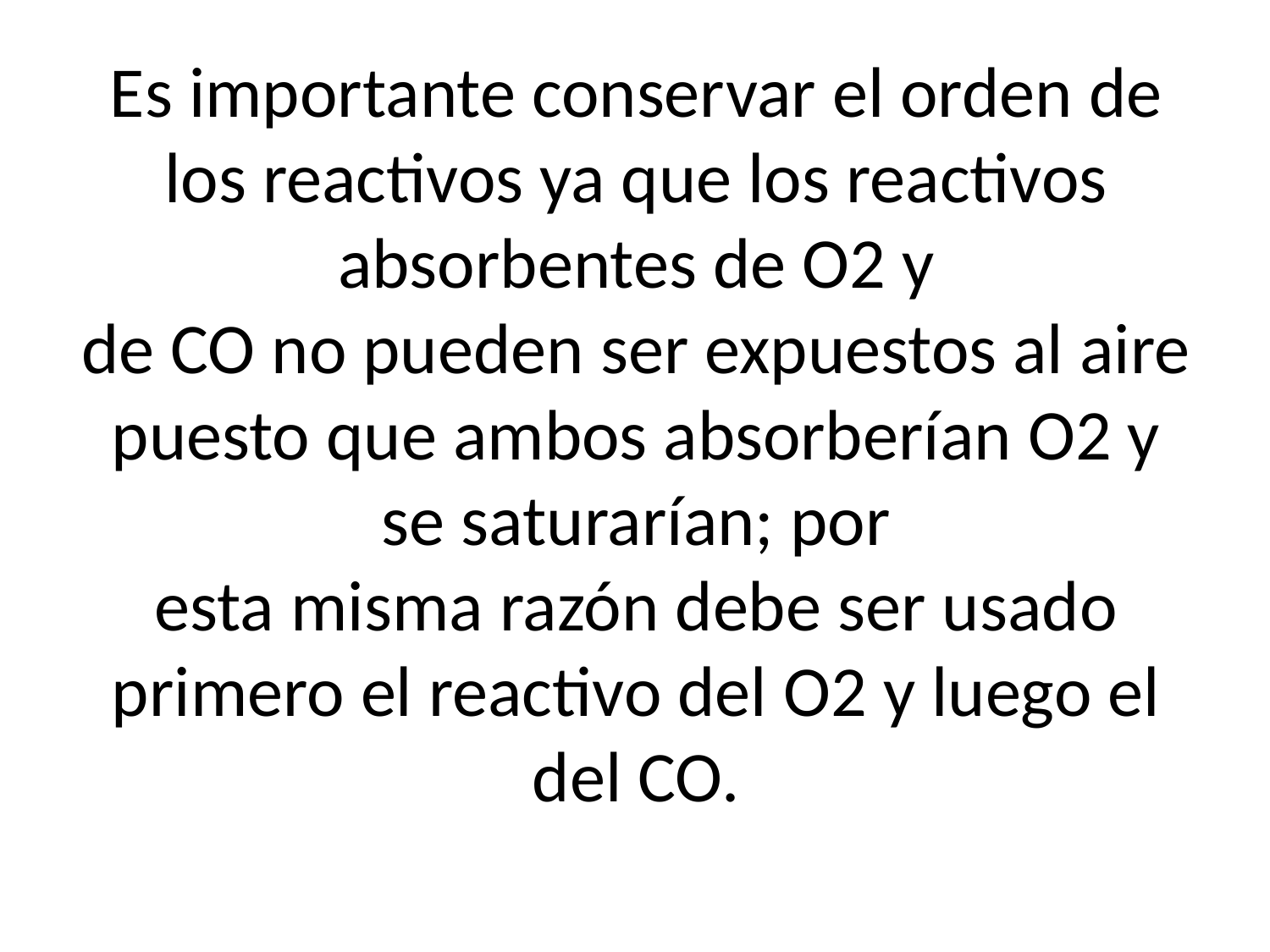

# Es importante conservar el orden de los reactivos ya que los reactivos absorbentes de O2 y de CO no pueden ser expuestos al aire puesto que ambos absorberían O2 y se saturarían; por esta misma razón debe ser usado primero el reactivo del O2 y luego el del CO.